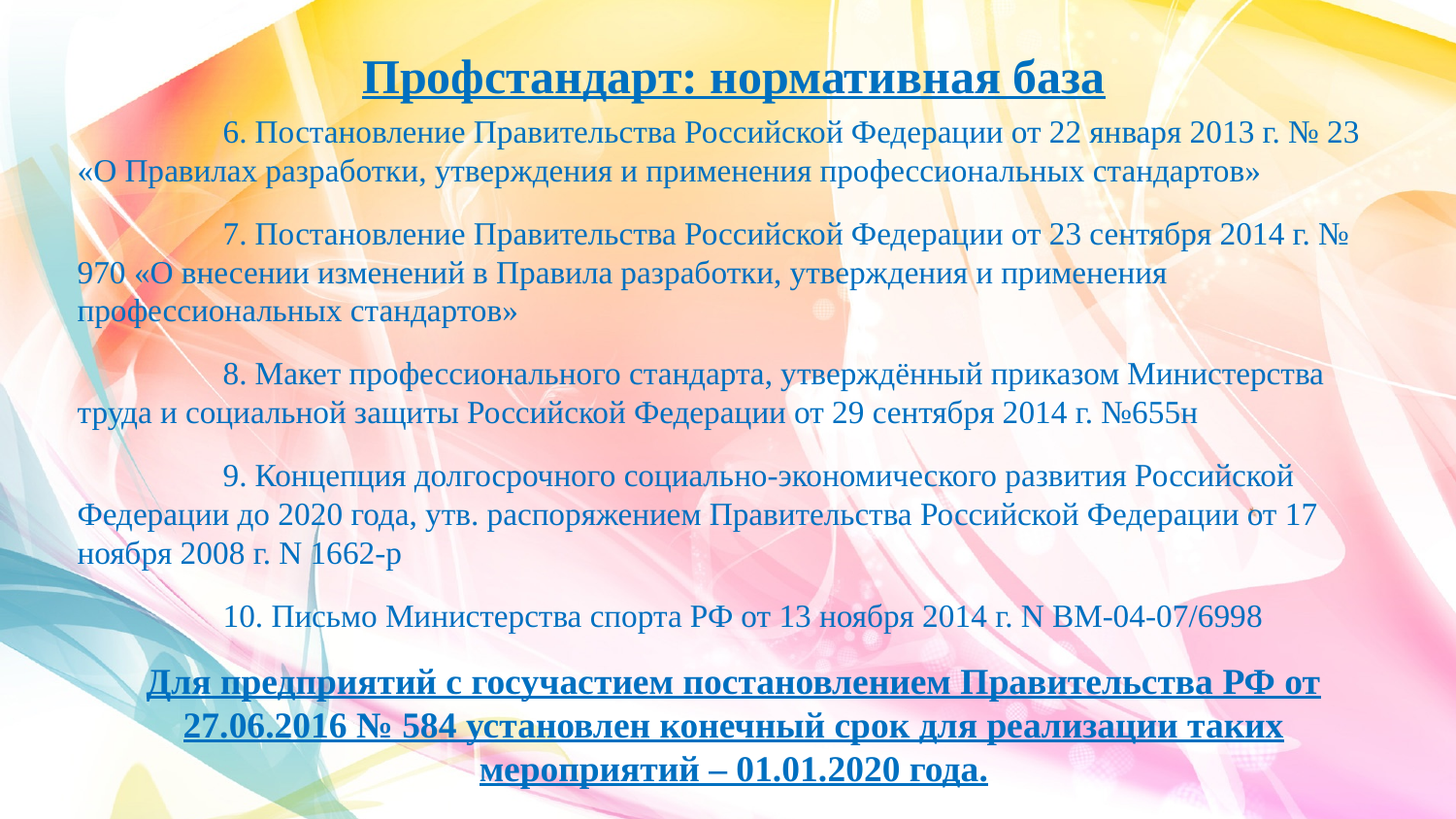

Профстандарт: нормативная база
	6. Постановление Правительства Российской Федерации от 22 января 2013 г. № 23 «О Правилах разработки, утверждения и применения профессиональных стандартов»

	7. Постановление Правительства Российской Федерации от 23 сентября 2014 г. № 970 «О внесении изменений в Правила разработки, утверждения и применения профессиональных стандартов»

	8. Макет профессионального стандарта, утверждённый приказом Министерства труда и социальной защиты Российской Федерации от 29 сентября 2014 г. №655н

	9. Концепция долгосрочного социально-экономического развития Российской Федерации до 2020 года, утв. распоряжением Правительства Российской Федерации от 17 ноября 2008 г. N 1662-р

	10. Письмо Министерства спорта РФ от 13 ноября 2014 г. N ВМ-04-07/6998

Для предприятий с госучастием постановлением Правительства РФ от 27.06.2016 № 584 установлен конечный срок для реализации таких мероприятий – 01.01.2020 года.